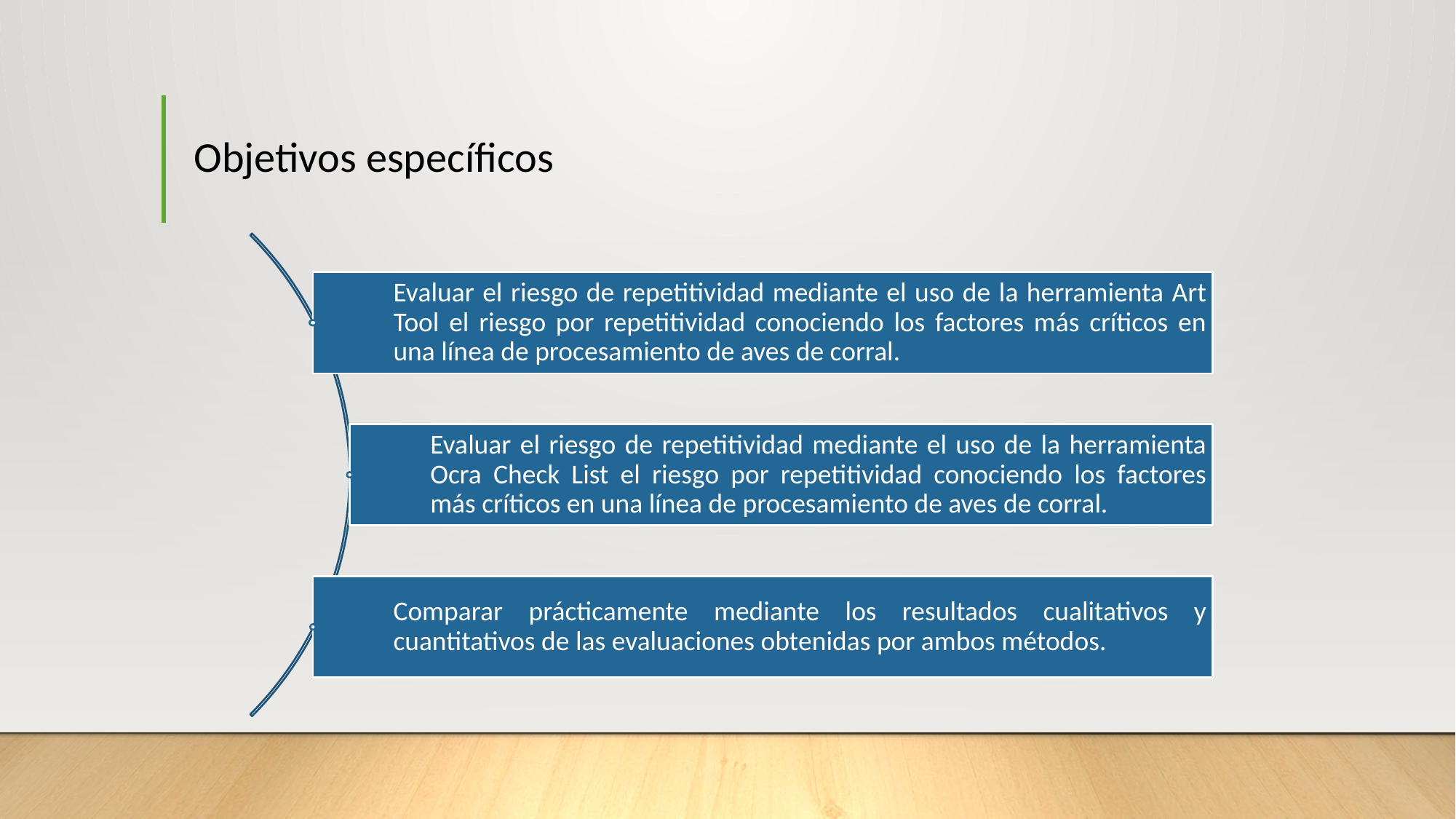

# Objetivos específicos
Evaluar el riesgo de repetitividad mediante el uso de la herramienta Art Tool el riesgo por repetitividad conociendo los factores más críticos en una línea de procesamiento de aves de corral.
Evaluar el riesgo de repetitividad mediante el uso de la herramienta Ocra Check List el riesgo por repetitividad conociendo los factores más críticos en una línea de procesamiento de aves de corral.
Comparar prácticamente mediante los resultados cualitativos y cuantitativos de las evaluaciones obtenidas por ambos métodos.